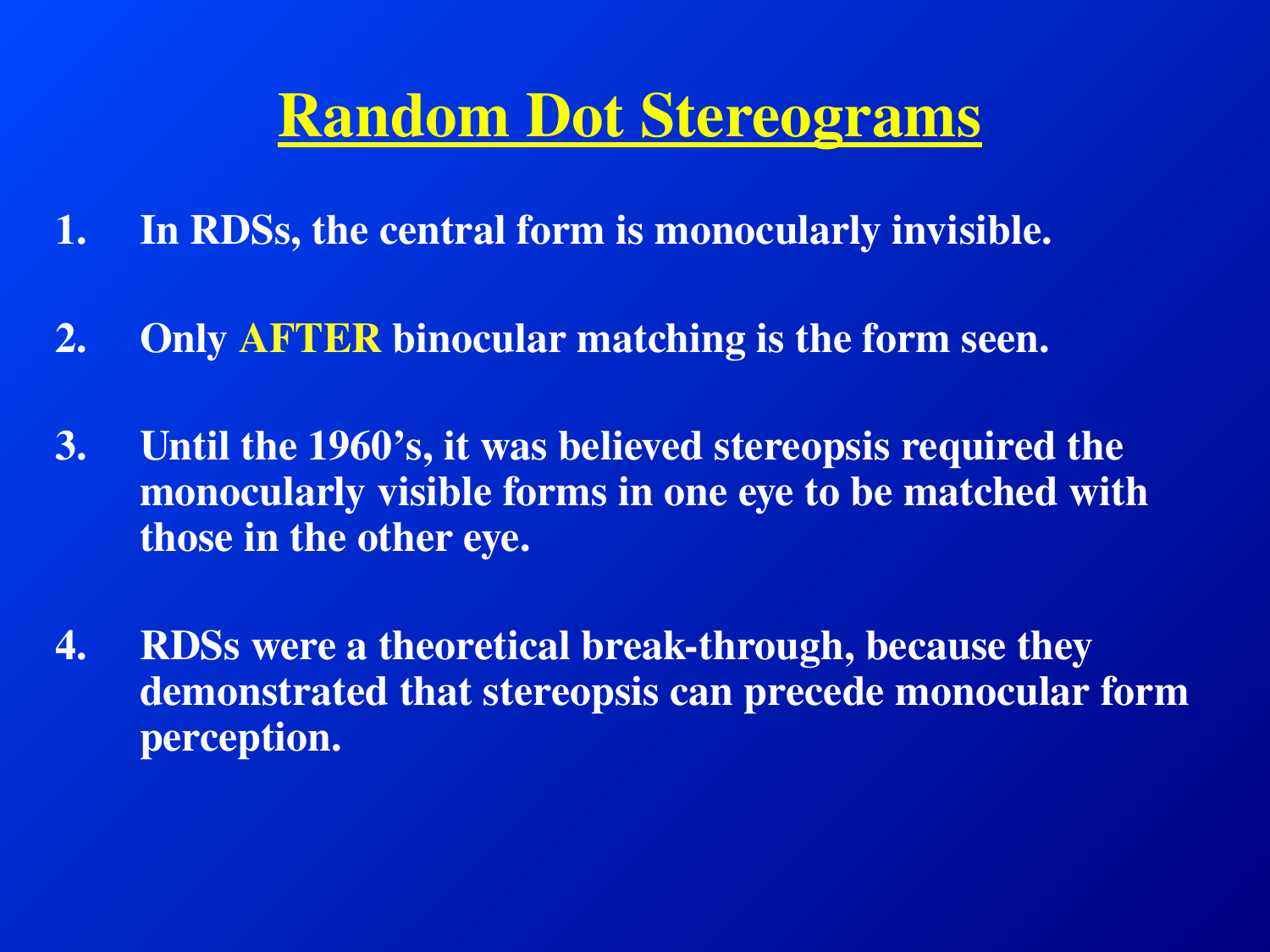

# Random Dot Stereograms
In RDSs, the central form is monocularly invisible.

Only AFTER binocular matching is the form seen.

Until the 1960’s, it was believed stereopsis required the monocularly visible forms in one eye to be matched with those in the other eye.

RDSs were a theoretical break-through, because they demonstrated that stereopsis can precede monocular form perception.